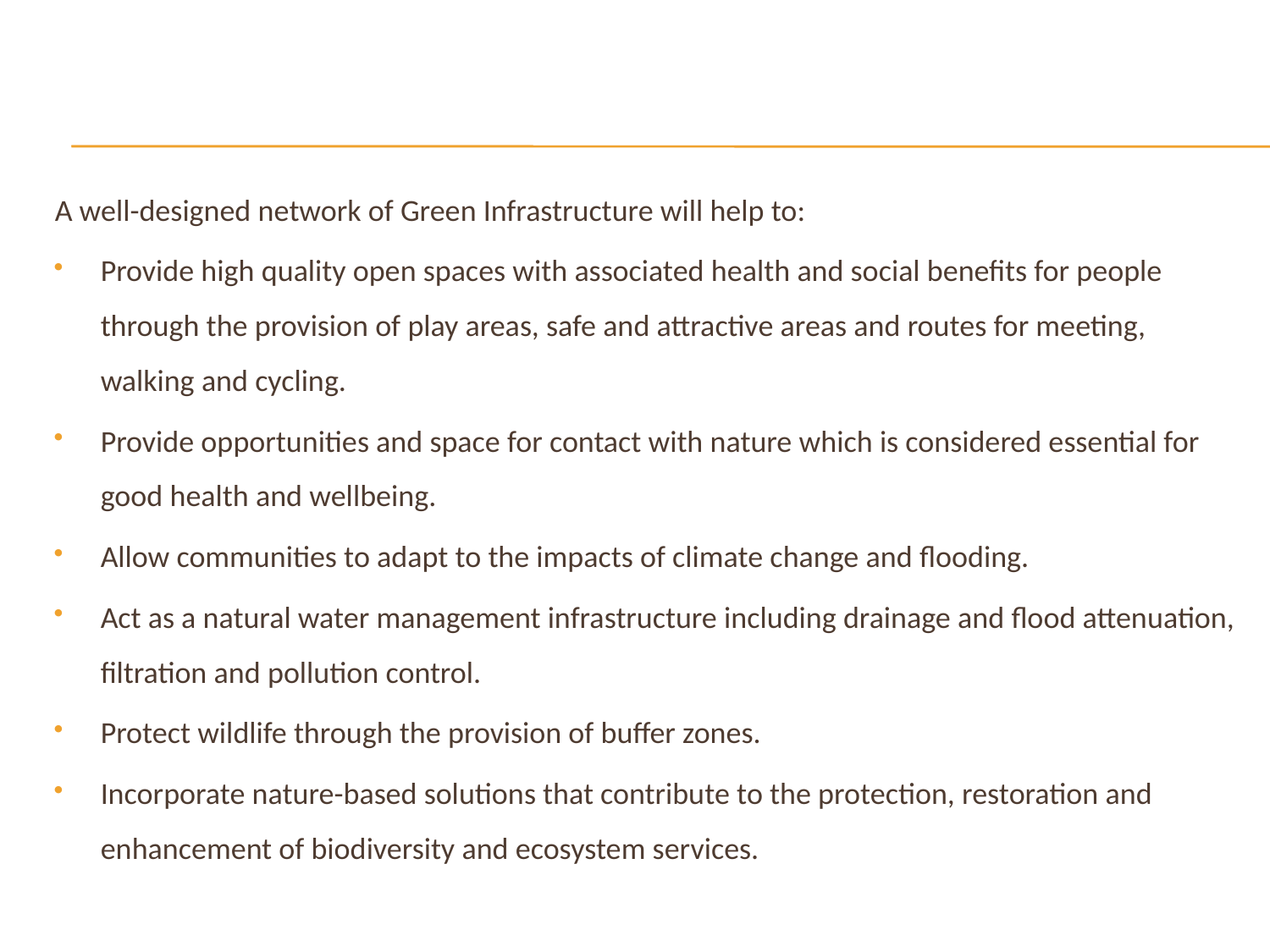

A well-designed network of Green Infrastructure will help to:
Provide high quality open spaces with associated health and social benefits for people through the provision of play areas, safe and attractive areas and routes for meeting, walking and cycling.
Provide opportunities and space for contact with nature which is considered essential for good health and wellbeing.
Allow communities to adapt to the impacts of climate change and flooding.
Act as a natural water management infrastructure including drainage and flood attenuation, filtration and pollution control.
Protect wildlife through the provision of buffer zones.
Incorporate nature-based solutions that contribute to the protection, restoration and enhancement of biodiversity and ecosystem services.